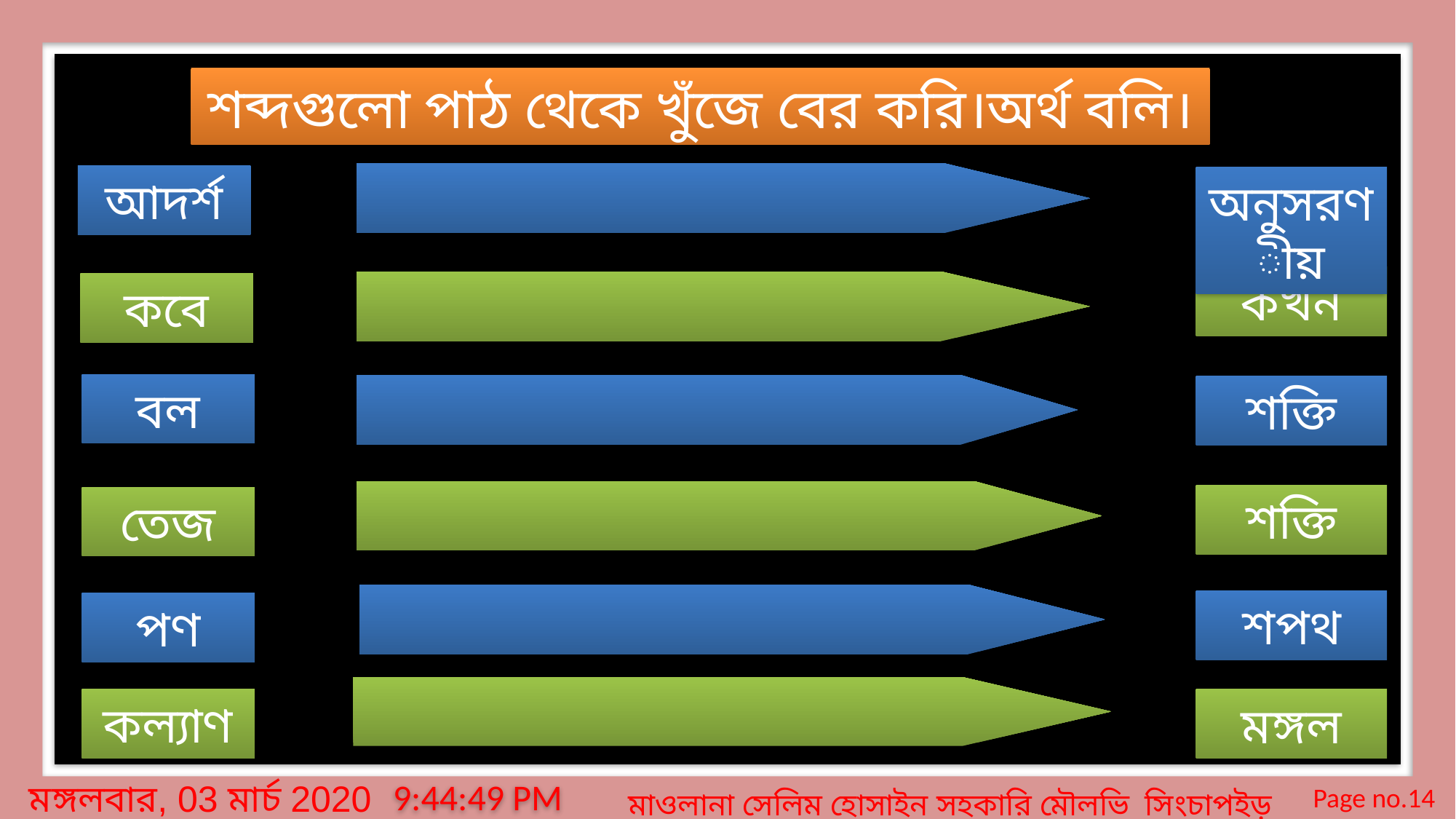

শব্দগুলো পাঠ থেকে খুঁজে বের করি।অর্থ বলি।

আদর্শ
অনুসরণীয়
কখন

কবে
বল

শক্তি

শক্তি
তেজ

শপথ
পণ

কল্যাণ
মঙ্গল
9:44:49 PM
Page no.14
মঙ্গলবার, 03 মার্চ 2020
মাওলানা সেলিম হোসাইন সহকারি মৌলভি  সিংচাপইড় আলিম মাদ্রাসা।